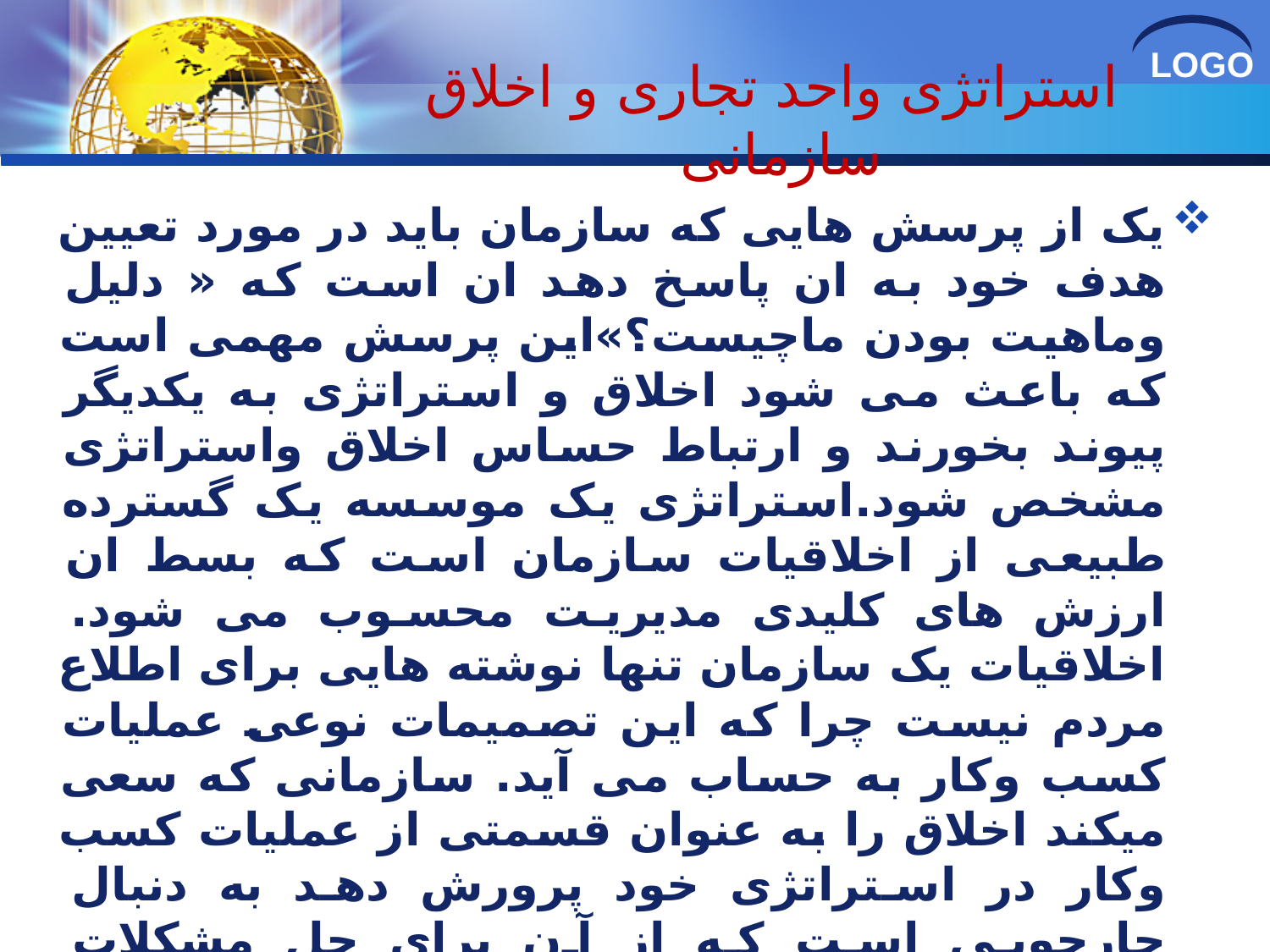

# استراتژی واحد تجاری و اخلاق سازمانی
یک از پرسش هایی که سازمان باید در مورد تعیین هدف خود به ان پاسخ دهد ان است که « دلیل وماهیت بودن ماچیست؟»این پرسش مهمی است که باعث می شود اخلاق و استراتژی به یکدیگر پیوند بخورند و ارتباط حساس اخلاق واستراتژی مشخص شود.استراتژی یک موسسه یک گسترده طبیعی از اخلاقیات سازمان است که بسط ان ارزش های کلیدی مدیریت محسوب می شود. اخلاقیات یک سازمان تنها نوشته هایی برای اطلاع مردم نیست چرا که این تصمیمات نوعی عملیات کسب وکار به حساب می آید. سازمانی که سعی میکند اخلاق را به عنوان قسمتی از عملیات کسب وکار در استراتژی خود پرورش دهد به دنبال چارچوبی است که از آن برای حل مشکلات اخلاقی بالقوه استفاده نماید . که اکثر سازمان ها به دنبال تدوین آئین نامه اخلاقی می باشند تا ارزش های موسسه خود را به کارکنان و سهامداران منتقل نمایند .